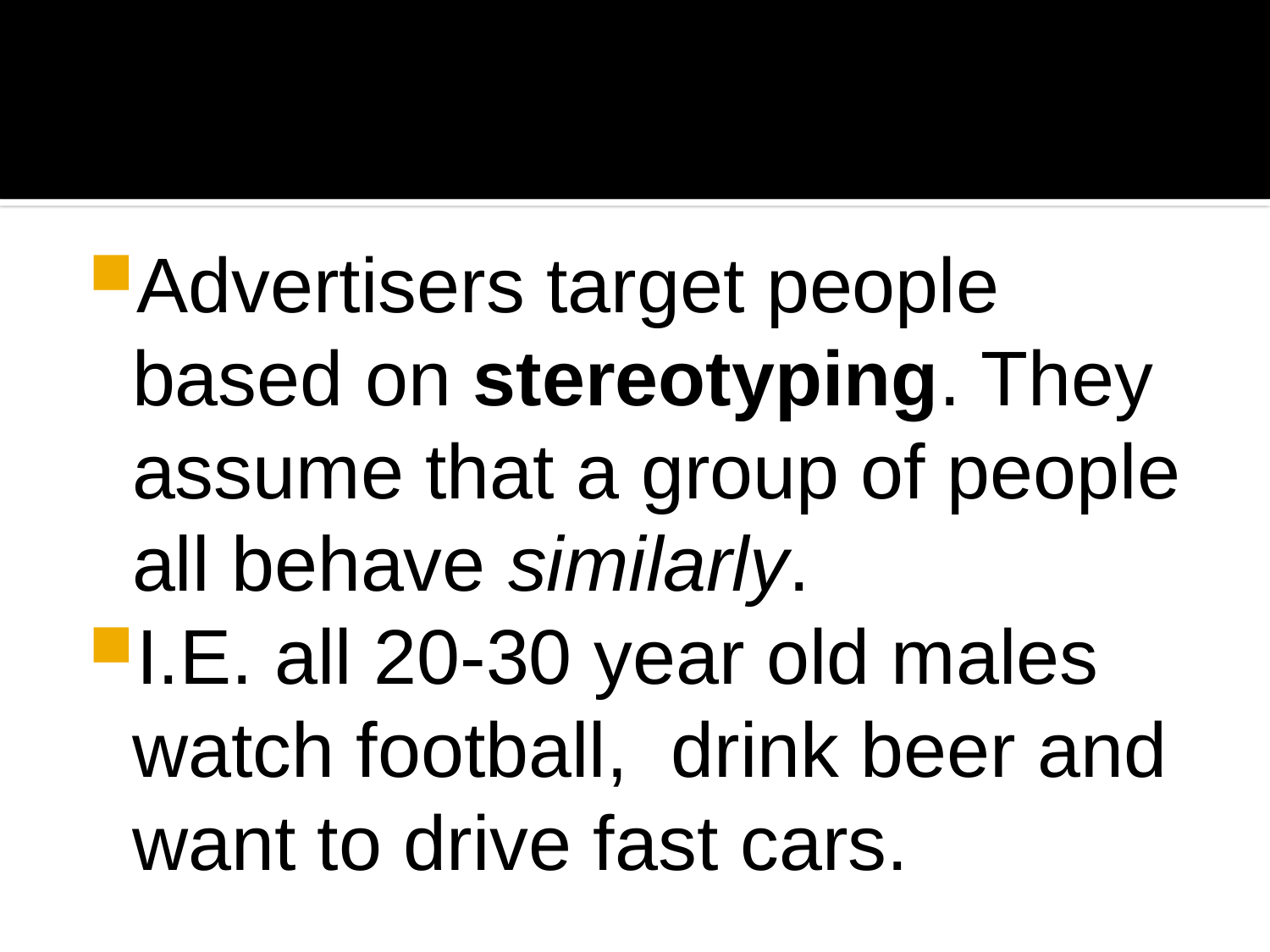

#
Advertisers target people based on stereotyping. They assume that a group of people all behave similarly.
I.E. all 20-30 year old males watch football,  drink beer and want to drive fast cars.